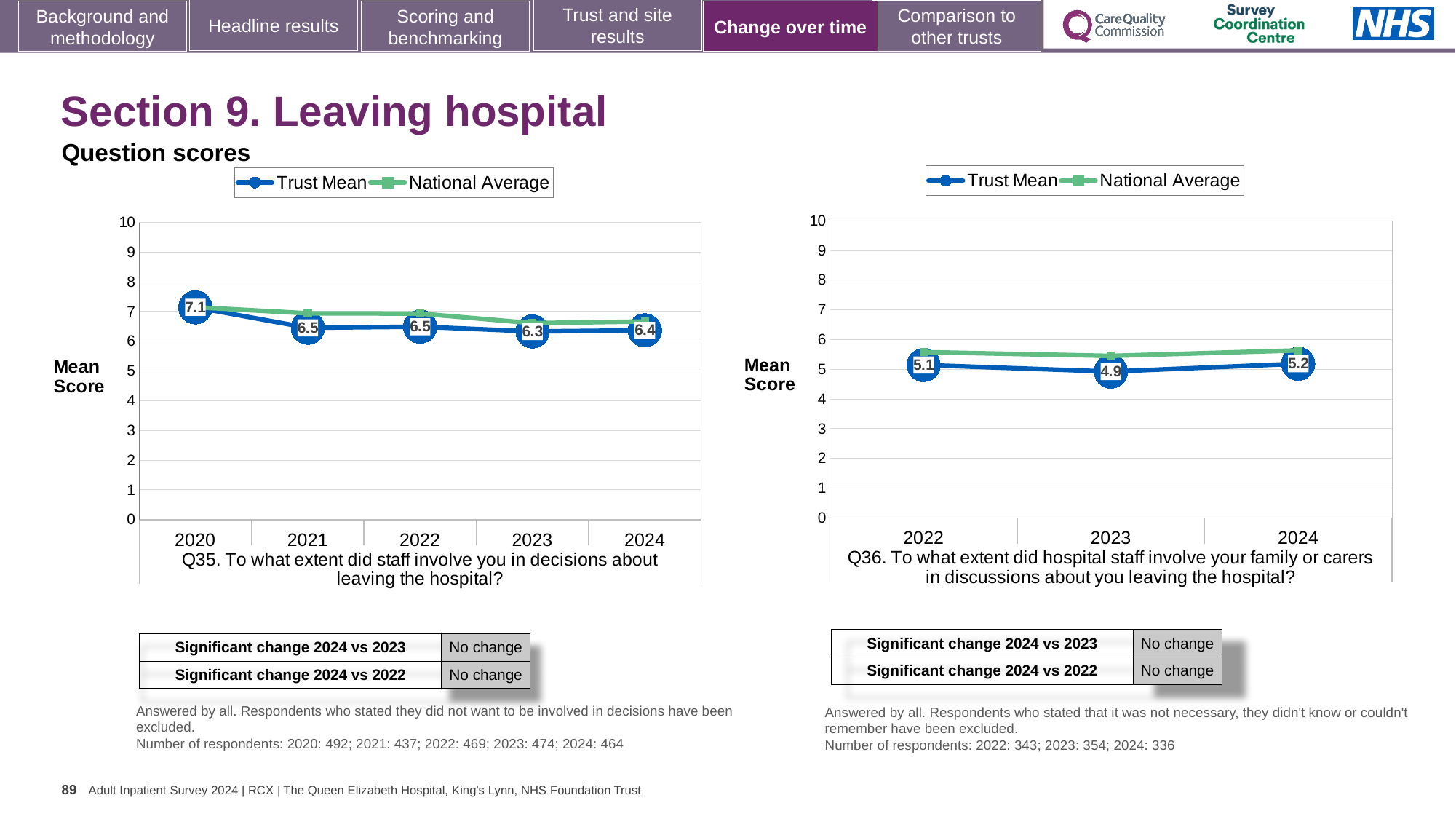

# Section 9. Leaving hospital
Question scores

### Chart

| Category | Trust Mean | National Average |
|---|---|---|
| 2022 | 5.145983389496268 | 5.580055020765087 |
| 2023 | 4.924032280828474 | 5.451676179215576 |
| 2024 | 5.189420562957543 | 5.636999691765052 |

### Chart

| Category | Trust Mean | National Average |
|---|---|---|
| 2020 | 7.142750534851526 | 7.147980493225688 |
| 2021 | 6.456113867876653 | 6.942881082282427 |
| 2022 | 6.493257645654688 | 6.934191277792261 |
| 2023 | 6.333043466574387 | 6.61286261178177 |
| 2024 | 6.369318904009742 | 6.668295380326844 |
| Significant change 2024 vs 2023 | No change |
| --- | --- |
| Significant change 2024 vs 2022 | No change |
| Significant change 2024 vs 2023 | No change |
| --- | --- |
| Significant change 2024 vs 2022 | No change |
Answered by all. Respondents who stated they did not want to be involved in decisions have been excluded.
Number of respondents: 2020: 492; 2021: 437; 2022: 469; 2023: 474; 2024: 464

Answered by all. Respondents who stated that it was not necessary, they didn't know or couldn't remember have been excluded.
Number of respondents: 2022: 343; 2023: 354; 2024: 336

89